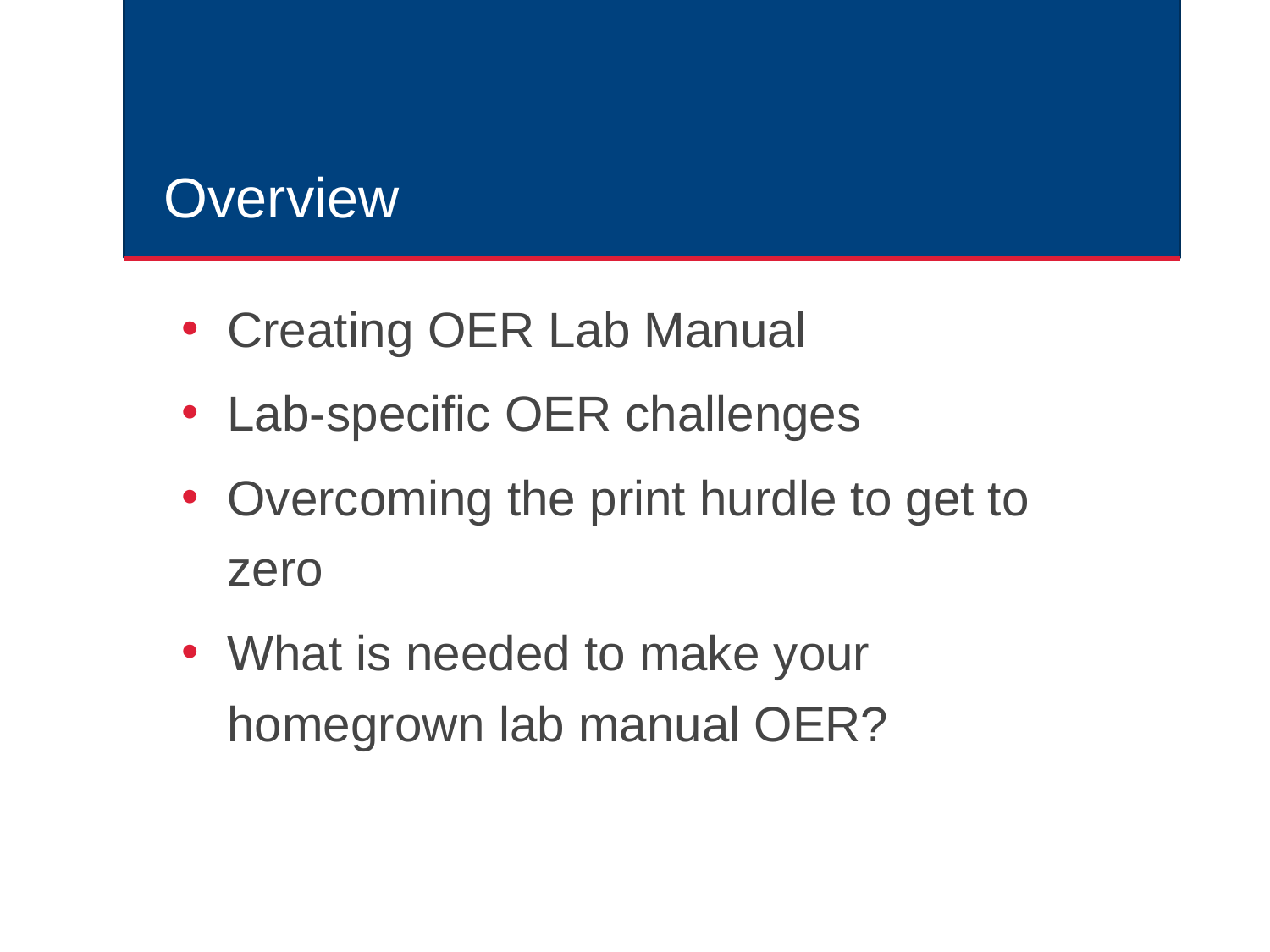

# Overview
Creating OER Lab Manual
Lab-specific OER challenges
Overcoming the print hurdle to get to zero
What is needed to make your homegrown lab manual OER?